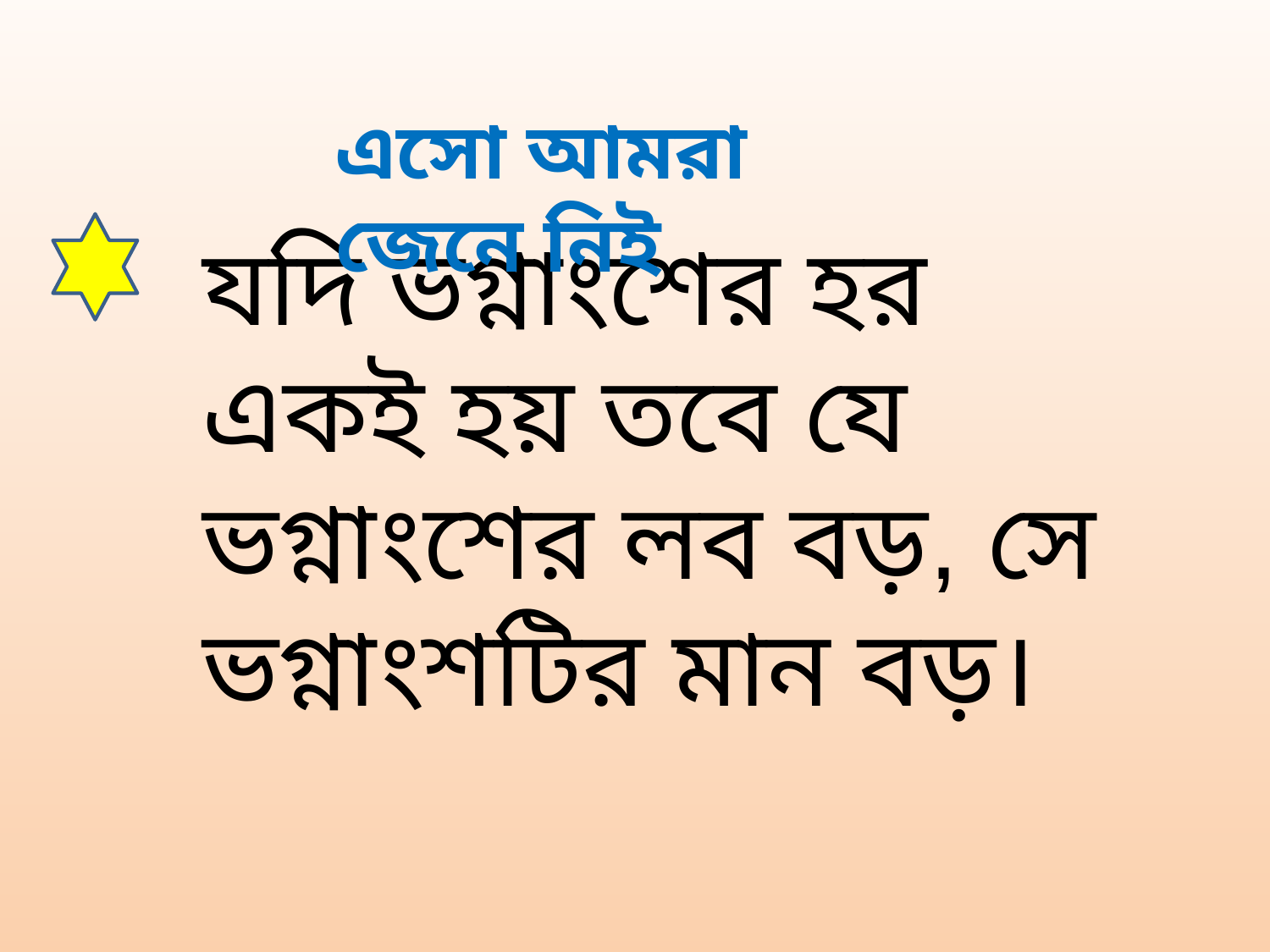

এসো আমরা জেনে নিই

যদি ভগ্নাংশের হর একই হয় তবে যে ভগ্নাংশের লব বড়, সে ভগ্নাংশটির মান বড়।